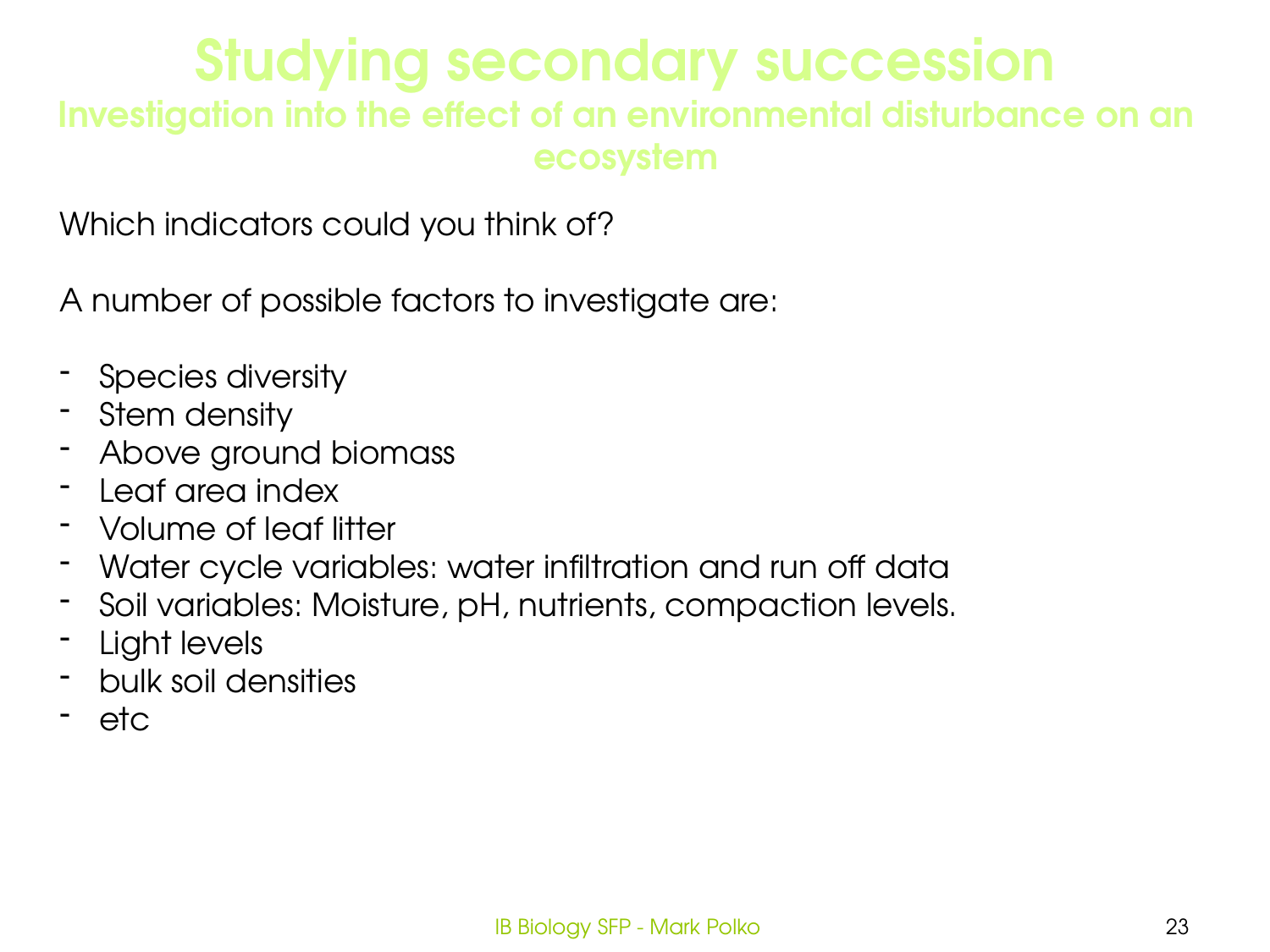

Studying secondary succession
Investigation into the effect of an environmental disturbance on an ecosystem
Which indicators could you think of?

A number of possible factors to investigate are:

Species diversity
Stem density
Above ground biomass
Leaf area index
Volume of leaf litter
Water cycle variables: water infiltration and run off data
Soil variables: Moisture, pH, nutrients, compaction levels.
Light levels
bulk soil densities
etc

23
IB Biology SFP - Mark Polko